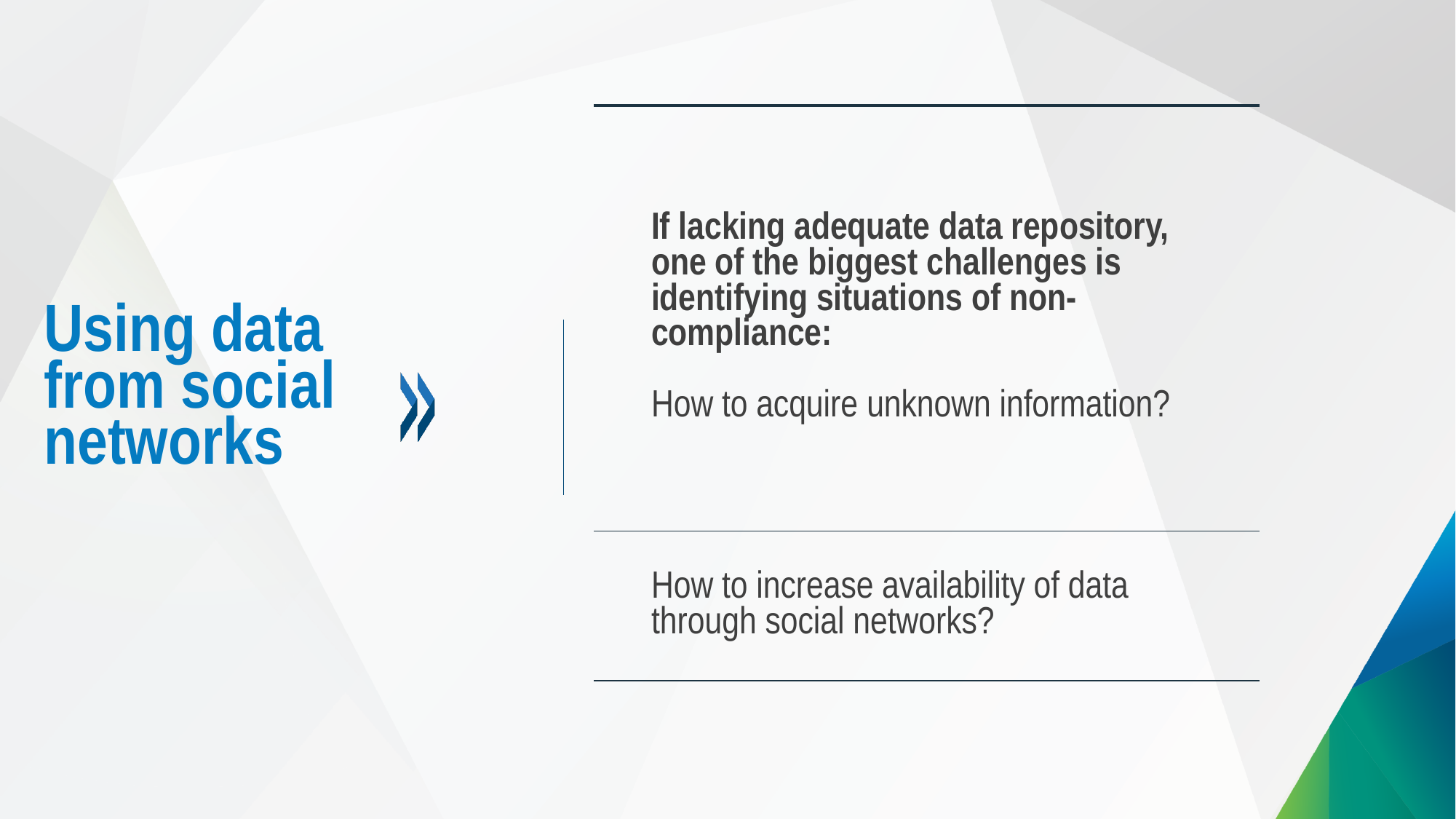

|  | If lacking adequate data repository, one of the biggest challenges is identifying situations of non-compliance: How to acquire unknown information? |  |
| --- | --- | --- |
|  | How to increase availability of data through social networks? |  |
Using data from social networks